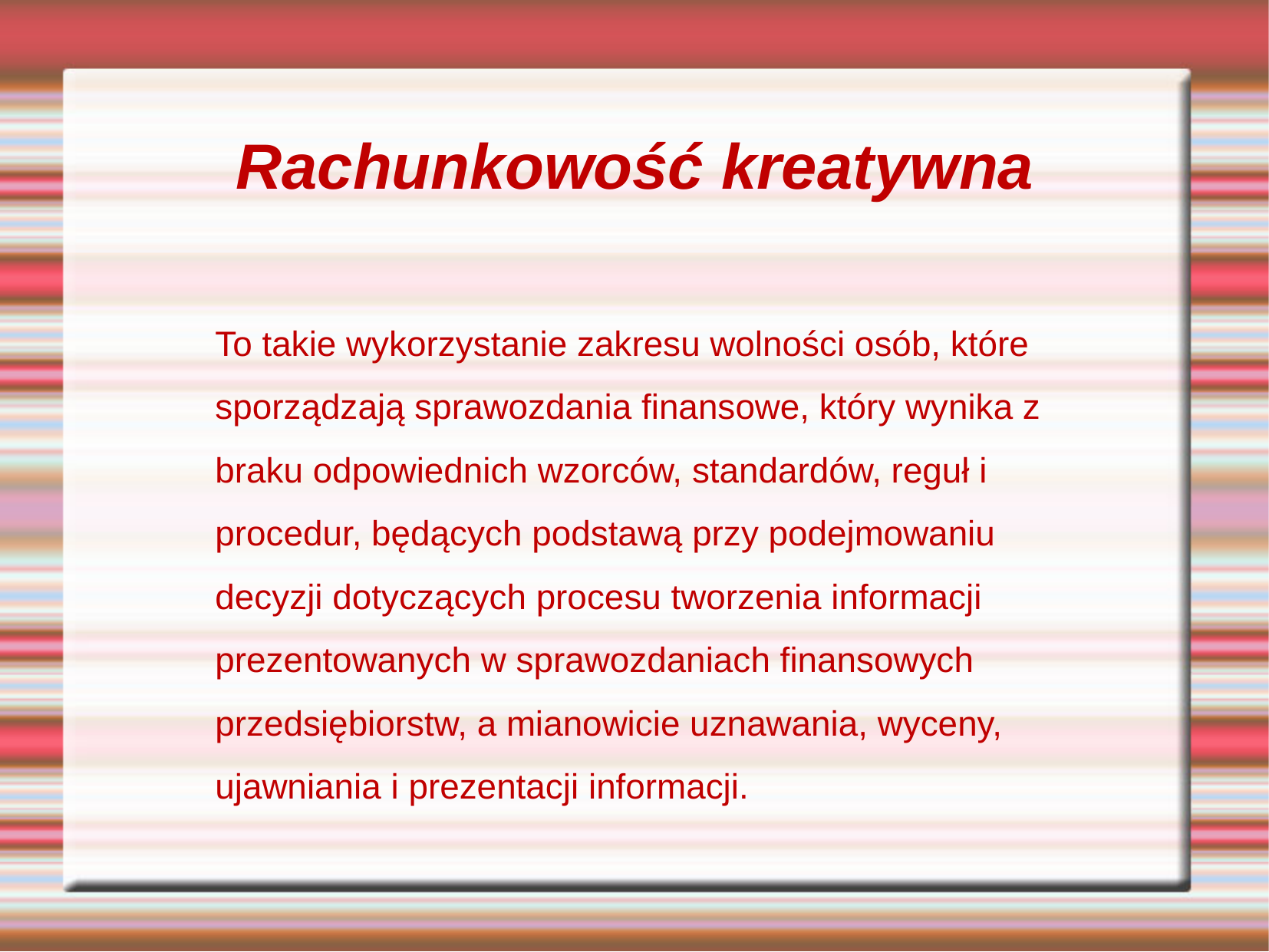

# Rachunkowość kreatywna
To takie wykorzystanie zakresu wolności osób, które sporządzają sprawozdania finansowe, który wynika z braku odpowiednich wzorców, standardów, reguł i procedur, będących podstawą przy podejmowaniu decyzji dotyczących procesu tworzenia informacji prezentowanych w sprawozdaniach finansowych przedsiębiorstw, a mianowicie uznawania, wyceny, ujawniania i prezentacji informacji.